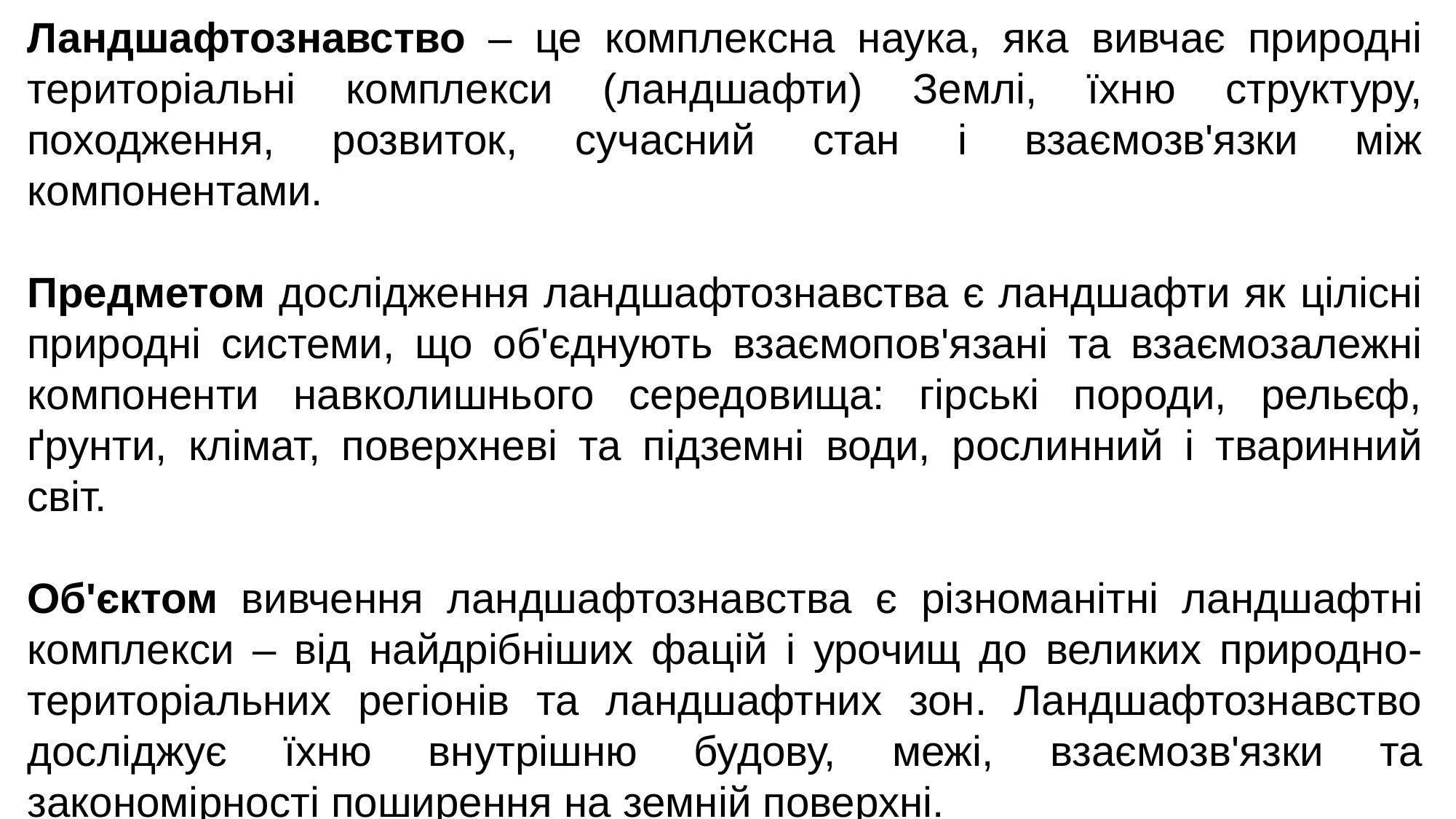

Ландшафтознавство – це комплексна наука, яка вивчає природні територіальні комплекси (ландшафти) Землі, їхню структуру, походження, розвиток, сучасний стан і взаємозв'язки між компонентами.

Предметом дослідження ландшафтознавства є ландшафти як цілісні природні системи, що об'єднують взаємопов'язані та взаємозалежні компоненти навколишнього середовища: гірські породи, рельєф, ґрунти, клімат, поверхневі та підземні води, рослинний і тваринний світ.

Об'єктом вивчення ландшафтознавства є різноманітні ландшафтні комплекси – від найдрібніших фацій і урочищ до великих природно-територіальних регіонів та ландшафтних зон. Ландшафтознавство досліджує їхню внутрішню будову, межі, взаємозв'язки та закономірності поширення на земній поверхні.